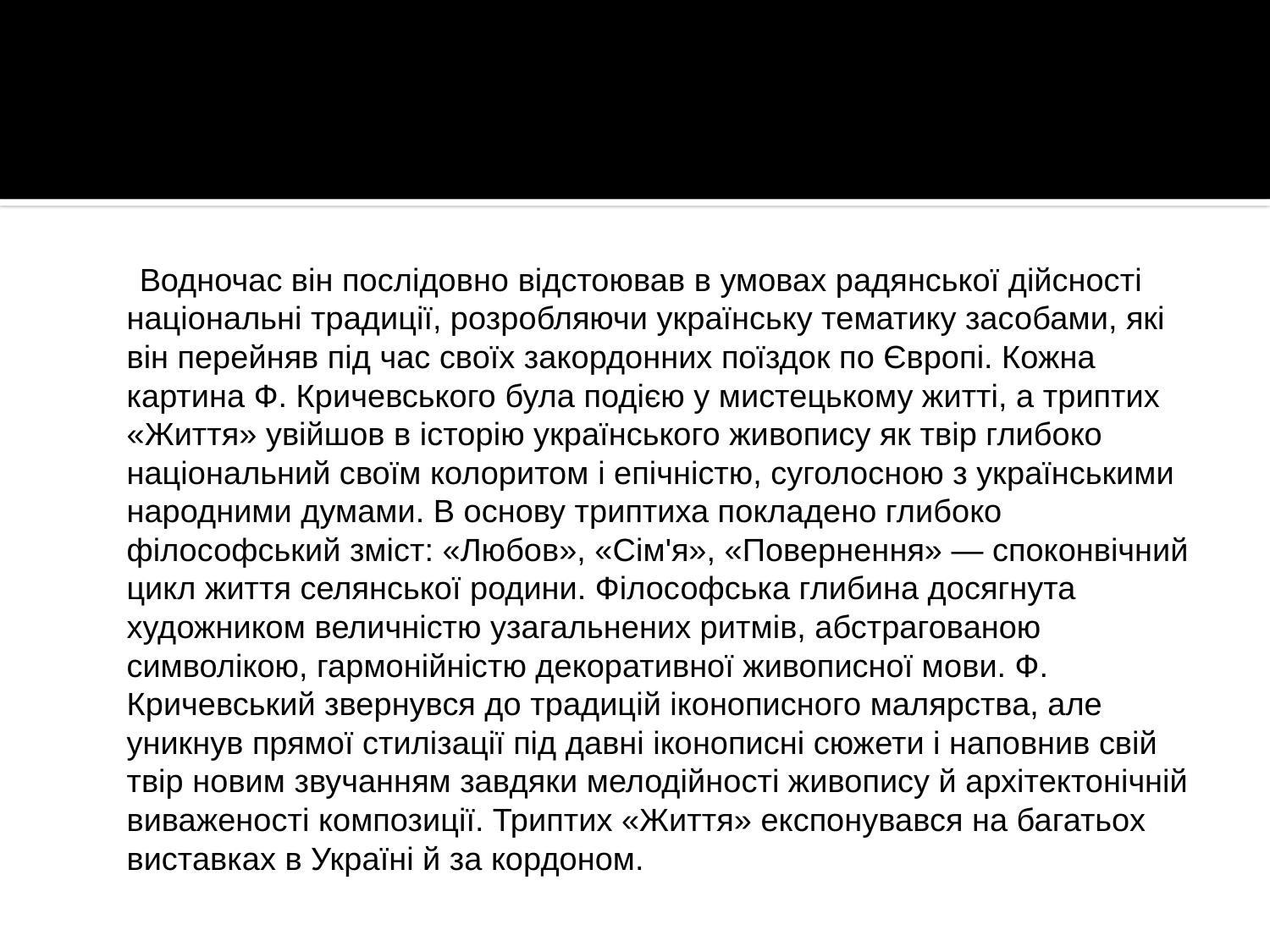

#
      Водночас він послідовно відстоював в умовах радянської дійсності національні традиції, розробляючи українську тематику засобами, які він перейняв під час своїх закордонних поїздок по Європі. Кожна картина Ф. Кричевського була подією у мистецькому житті, а триптих «Життя» увійшов в історію українського живопису як твір глибоко національний своїм колоритом і епічністю, суголосною з українськими народними думами. В основу триптиха покладено глибоко філософський зміст: «Любов», «Сім'я», «Повернення» — споконвічний цикл життя селянської родини. Філософська глибина досягнута художником величністю узагальнених ритмів, абстрагованою символікою, гармонійністю декоративної живописної мови. Ф. Кричевський звернувся до традицій іконописного малярства, але уникнув прямої стилізації під давні іконописні сюжети і наповнив свій твір новим звучанням завдяки мелодійності живопису й архітектонічній виваженості композиції. Триптих «Життя» експонувався на багатьох виставках в Україні й за кордоном.